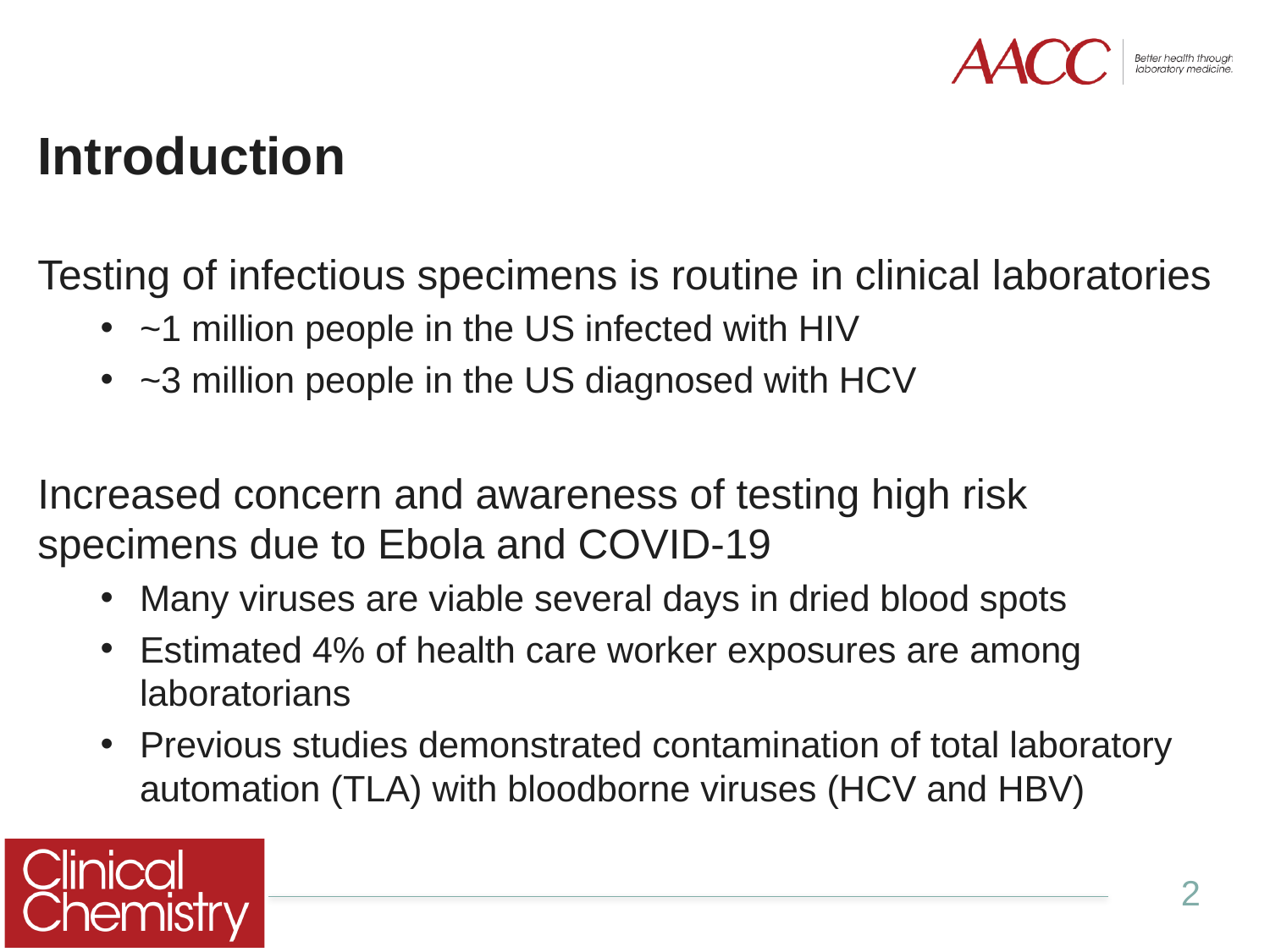

# Introduction
Testing of infectious specimens is routine in clinical laboratories
~1 million people in the US infected with HIV
~3 million people in the US diagnosed with HCV

Increased concern and awareness of testing high risk specimens due to Ebola and COVID-19
Many viruses are viable several days in dried blood spots
Estimated 4% of health care worker exposures are among laboratorians
Previous studies demonstrated contamination of total laboratory automation (TLA) with bloodborne viruses (HCV and HBV)

2